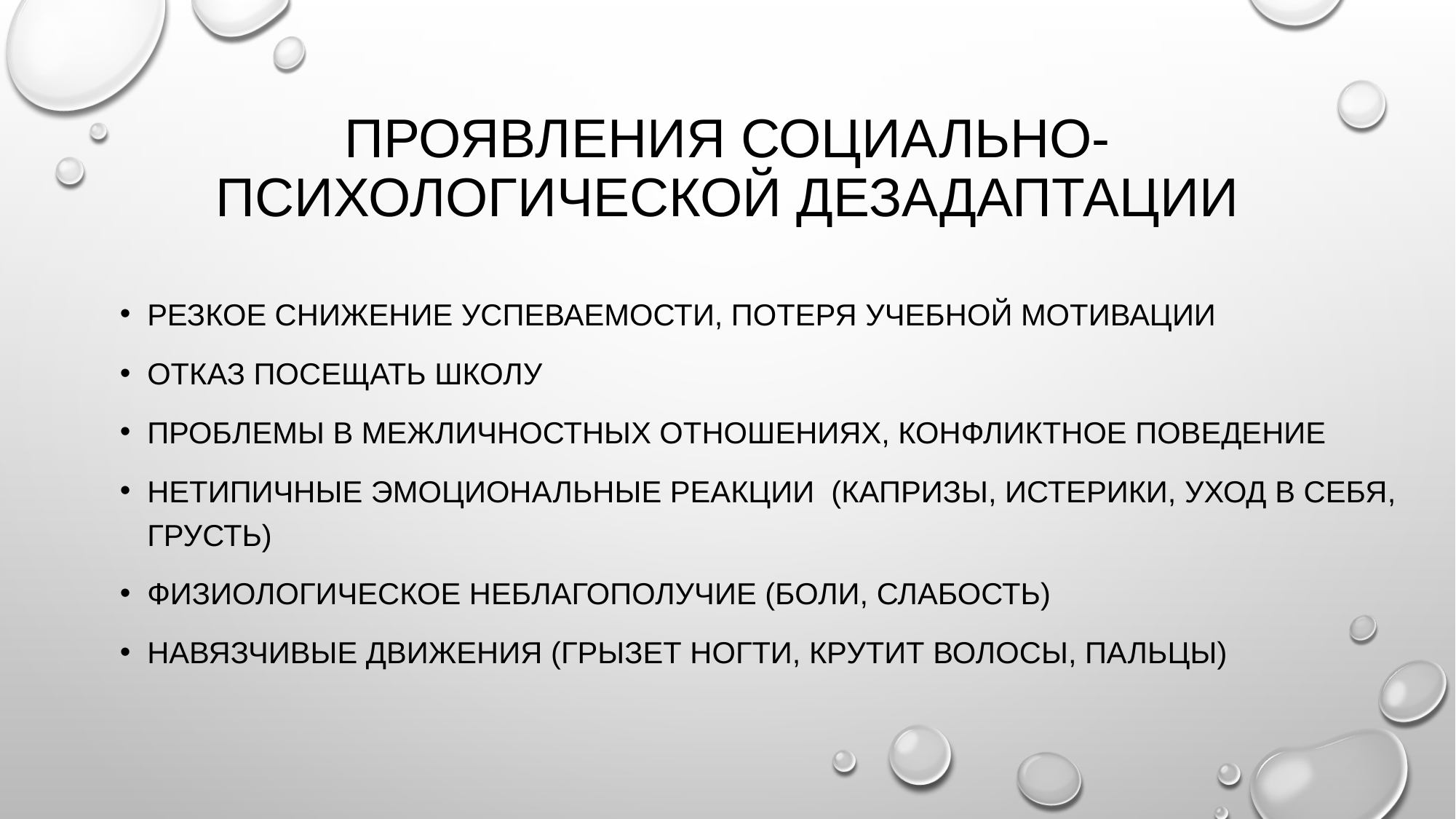

# ПРОЯВЛЕНИЯ СОЦИАЛЬНО-ПСИХОЛОГИЧЕСКОЙ ДЕЗАДАПТАЦИИ
РЕЗКОЕ СНИЖЕНИЕ УСПЕВАЕМОСТИ, ПОТЕРЯ УЧЕБНОЙ МОТИВАЦИИ
ОТКАЗ ПОСЕЩАТЬ ШКОЛУ
ПРОБЛЕМЫ В МЕЖЛИЧНОСТНЫХ ОТНОШЕНИЯХ, конфликтное поведение
НЕТИПИЧНЫЕ ЭМОЦИОНАЛЬНЫЕ РЕАКЦИИ  (капризы, Истерики, уход в себя, ГРУСТЬ)
Физиологическое неблагополучие (боли, слабость)
Навязчивые движения (грызет ногти, Крутит волосы, пальцы)